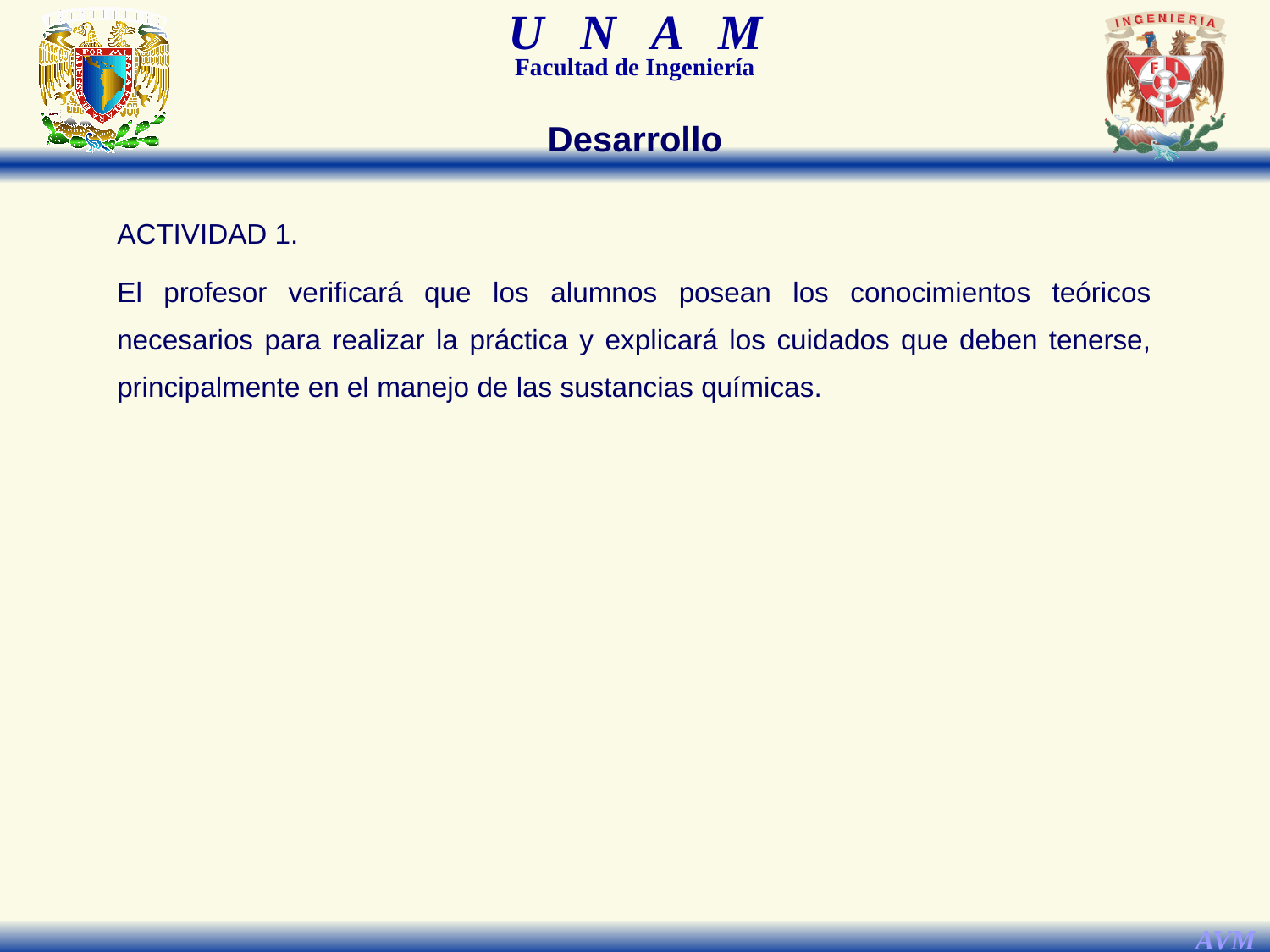

Desarrollo
ACTIVIDAD 1.
El profesor verificará que los alumnos posean los conocimientos teóricos necesarios para realizar la práctica y explicará los cuidados que deben tenerse, principalmente en el manejo de las sustancias químicas.